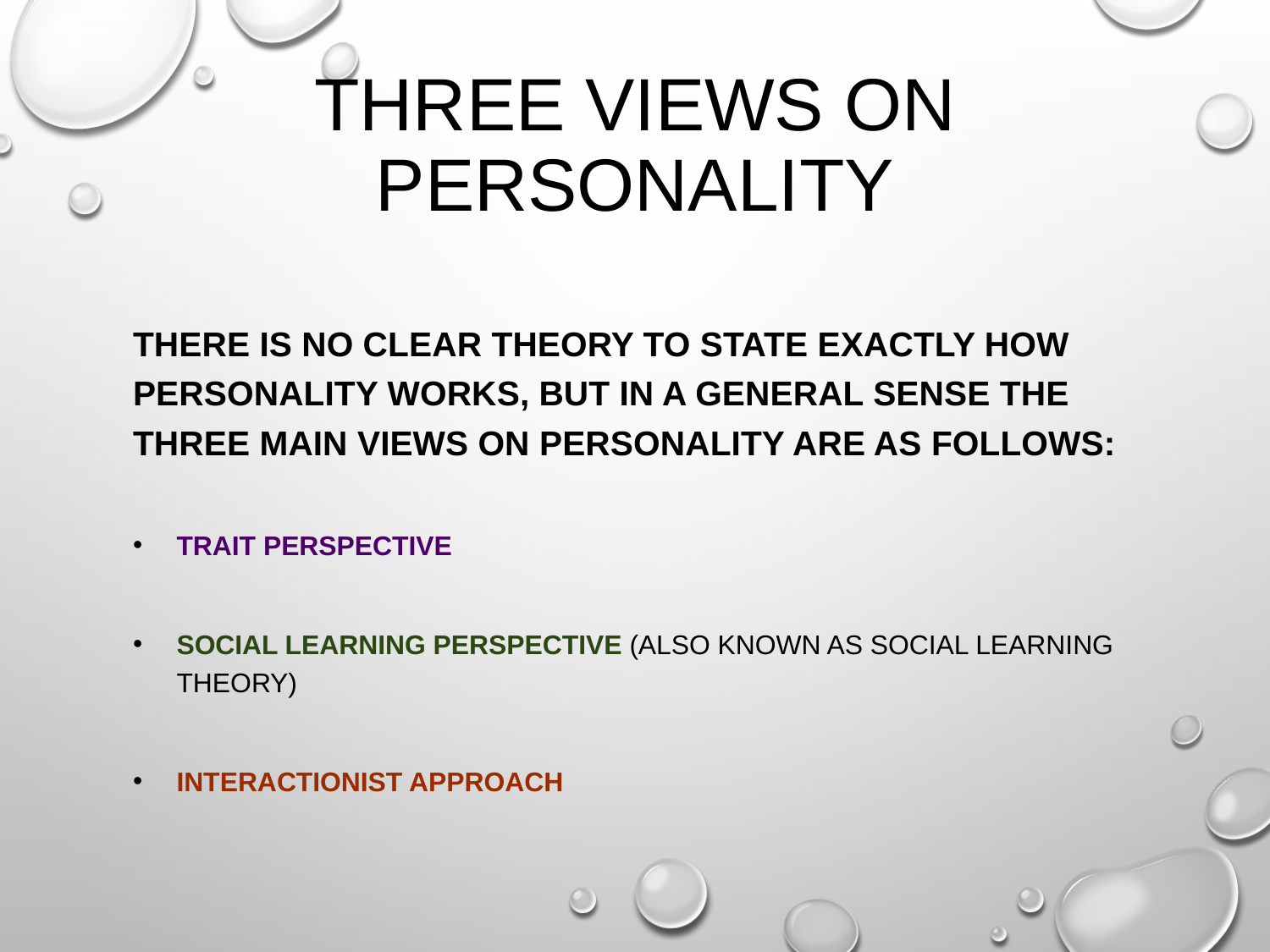

# Three Views on Personality
There is no clear theory to state exactly how personality works, but in a general sense the three main views on personality are as follows:

Trait Perspective

Social Learning Perspective (also known as Social Learning Theory)

Interactionist Approach